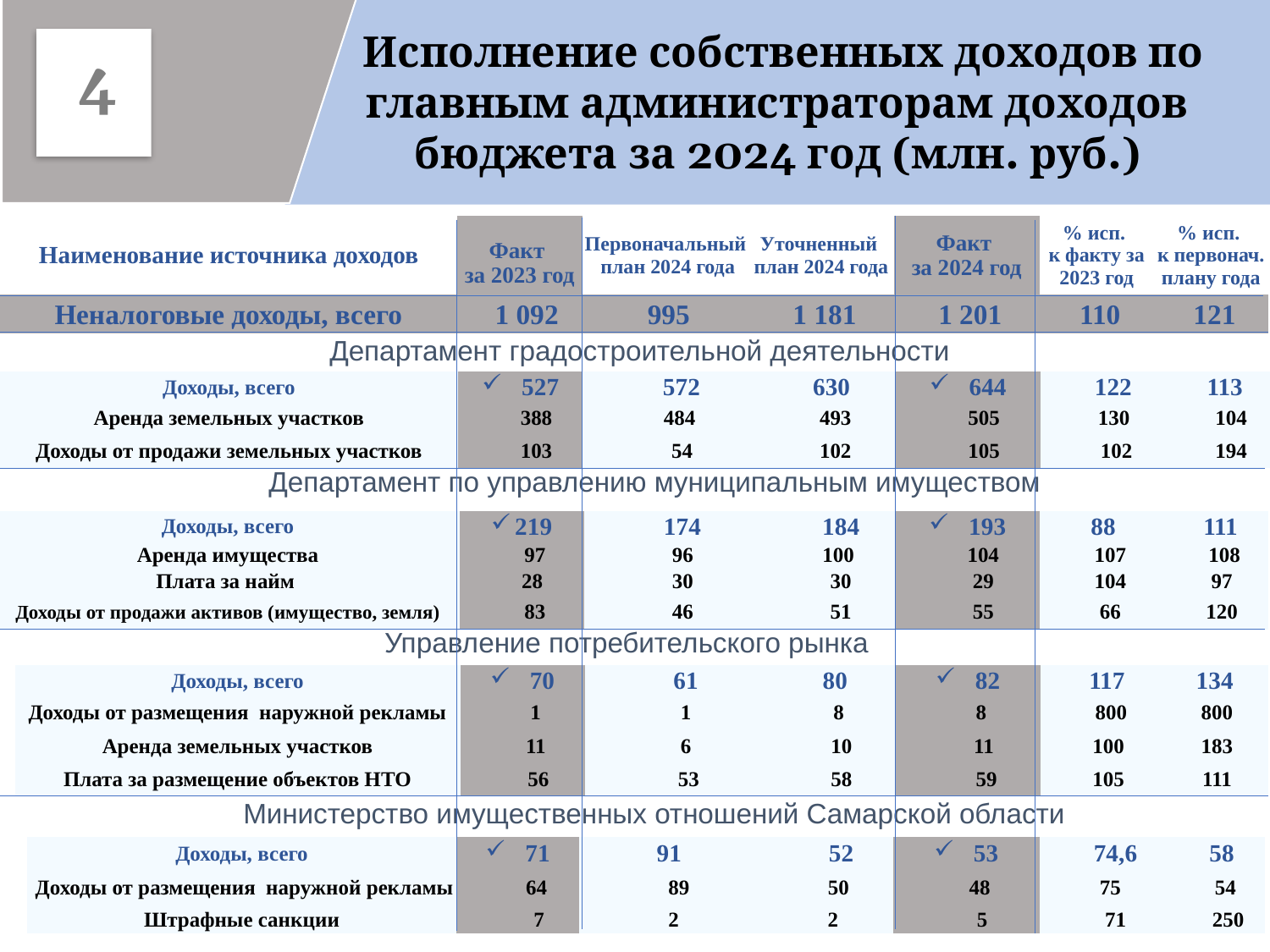

Исполнение собственных доходов по главным администраторам доходов бюджета за 2024 год (млн. руб.)

4
| Наименование источника доходов | Факт за 2023 год | Первоначальный план 2024 года | Уточненный план 2024 года | Факт за 2024 год | % исп. к факту за 2023 год | % исп. к первонач. плану года |
| --- | --- | --- | --- | --- | --- | --- |
| Неналоговые доходы, всего | 1 092 | 995 | 1 181 | 1 201 | 110 | 121 |
Департамент градостроительной деятельности
| Доходы, всего | 527 | 572 | 630 | 644 | 122 | 113 |
| --- | --- | --- | --- | --- | --- | --- |
| Аренда земельных участков | 388 | 484 | 493 | 505 | 130 | 104 |
| Доходы от продажи земельных участков | 103 | 54 | 102 | 105 | 102 | 194 |
Департамент по управлению муниципальным имуществом
| Доходы, всего | 219 | 174 | 184 | 193 | 88 | 111 |
| --- | --- | --- | --- | --- | --- | --- |
| Аренда имущества | 97 | 96 | 100 | 104 | 107 | 108 |
| Плата за найм | 28 | 30 | 30 | 29 | 104 | 97 |
| Доходы от продажи активов (имущество, земля) | 83 | 46 | 51 | 55 | 66 | 120 |

Управление потребительского рынка

| Доходы, всего | 70 | 61 | 80 | 82 | 117 | 134 |
| --- | --- | --- | --- | --- | --- | --- |
| Доходы от размещения наружной рекламы | 1 | 1 | 8 | 8 | 800 | 800 |
| Аренда земельных участков | 11 | 6 | 10 | 11 | 100 | 183 |
| Плата за размещение объектов НТО | 56 | 53 | 58 | 59 | 105 | 111 |
Министерство имущественных отношений Самарской области
| Доходы, всего | 71 | 91 | 52 | 53 | 74,6 | 58 |
| --- | --- | --- | --- | --- | --- | --- |
| Доходы от размещения наружной рекламы | 64 | 89 | 50 | 48 | 75 | 54 |
| Штрафные санкции | 7 | 2 | 2 | 5 | 71 | 250 |